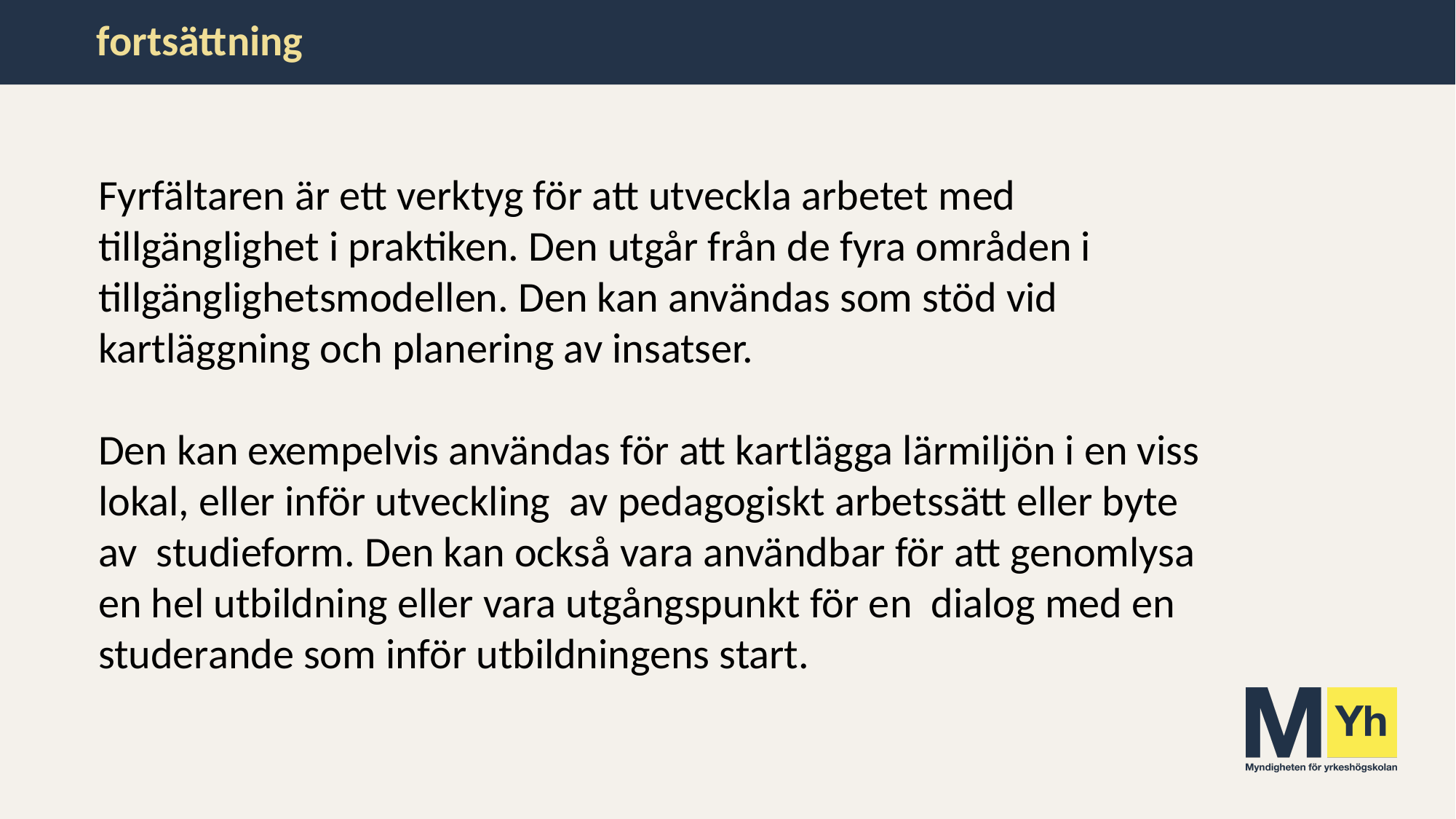

# fortsättning
Fyrfältaren är ett verktyg för att utveckla arbetet med tillgänglighet i praktiken. Den utgår från de fyra områden i tillgänglighetsmodellen. Den kan användas som stöd vid kartläggning och planering av insatser.
Den kan exempelvis användas för att kartlägga lärmiljön i en viss lokal, eller inför utveckling  av pedagogiskt arbetssätt eller byte av  studieform. Den kan också vara användbar för att genomlysa en hel utbildning eller vara utgångspunkt för en  dialog med en studerande som inför utbildningens start.